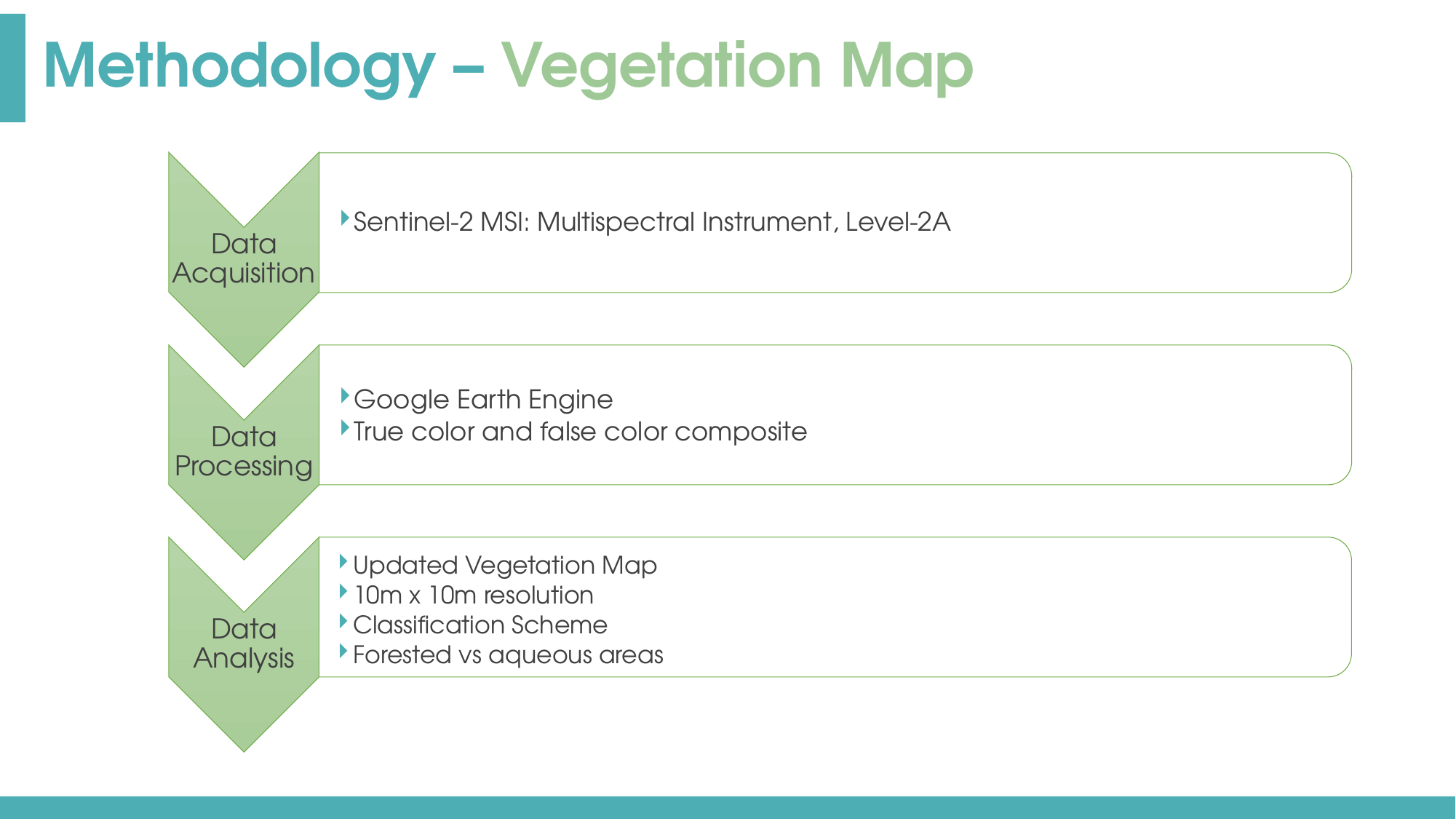

Methodology – Vegetation Map
Data Acquisition
Sentinel-2 MSI: Multispectral Instrument, Level-2A
Data Processing

Google Earth Engine
True color and false color composite

Data Analysis

Updated Vegetation Map
10m x 10m resolution
Classification Scheme
Forested vs aqueous areas